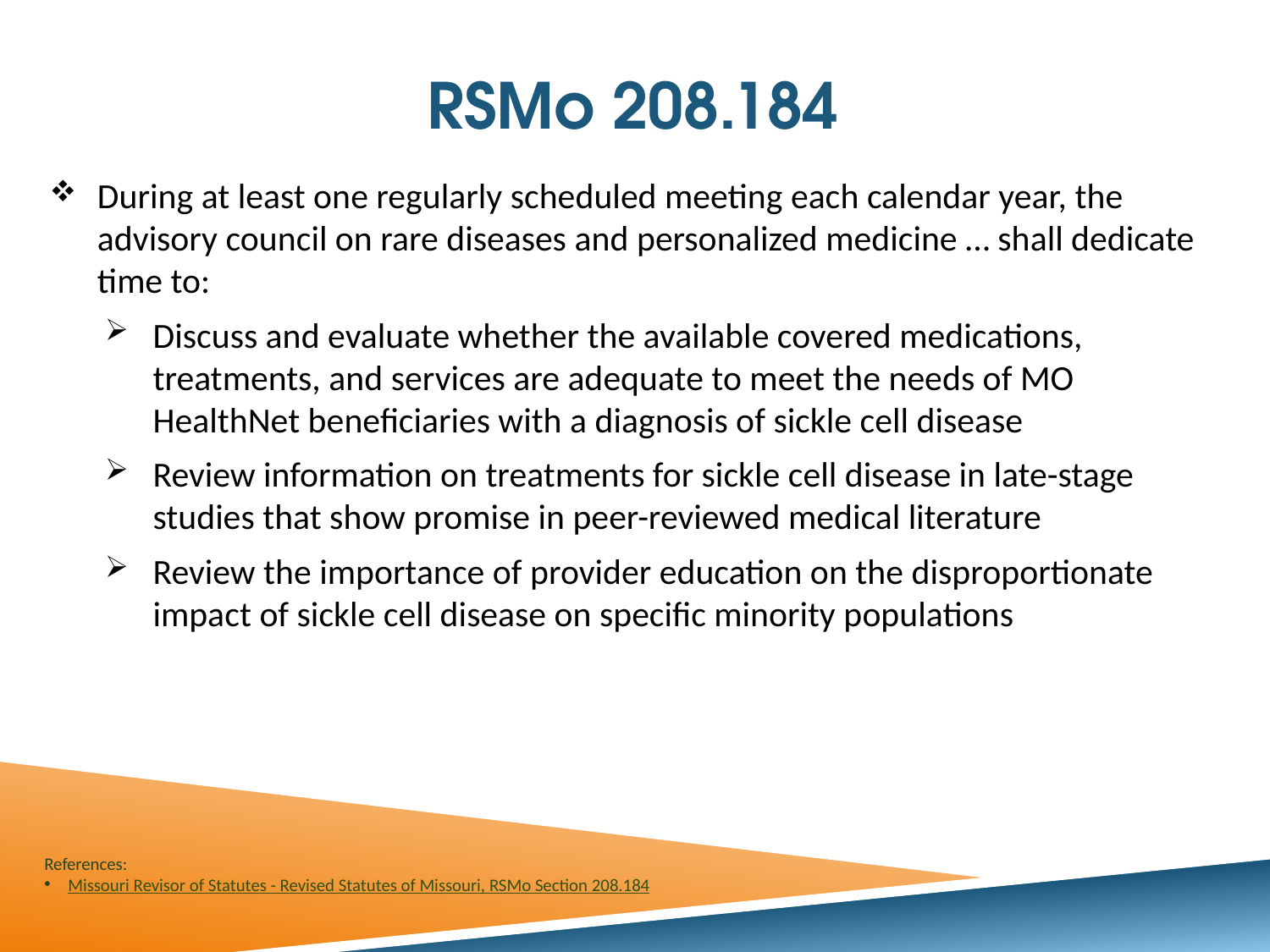

# RSMo 208.184
During at least one regularly scheduled meeting each calendar year, the advisory council on rare diseases and personalized medicine … shall dedicate time to:
Discuss and evaluate whether the available covered medications, treatments, and services are adequate to meet the needs of MO HealthNet beneficiaries with a diagnosis of sickle cell disease
Review information on treatments for sickle cell disease in late-stage studies that show promise in peer-reviewed medical literature
Review the importance of provider education on the disproportionate impact of sickle cell disease on specific minority populations

References:
Missouri Revisor of Statutes - Revised Statutes of Missouri, RSMo Section 208.184